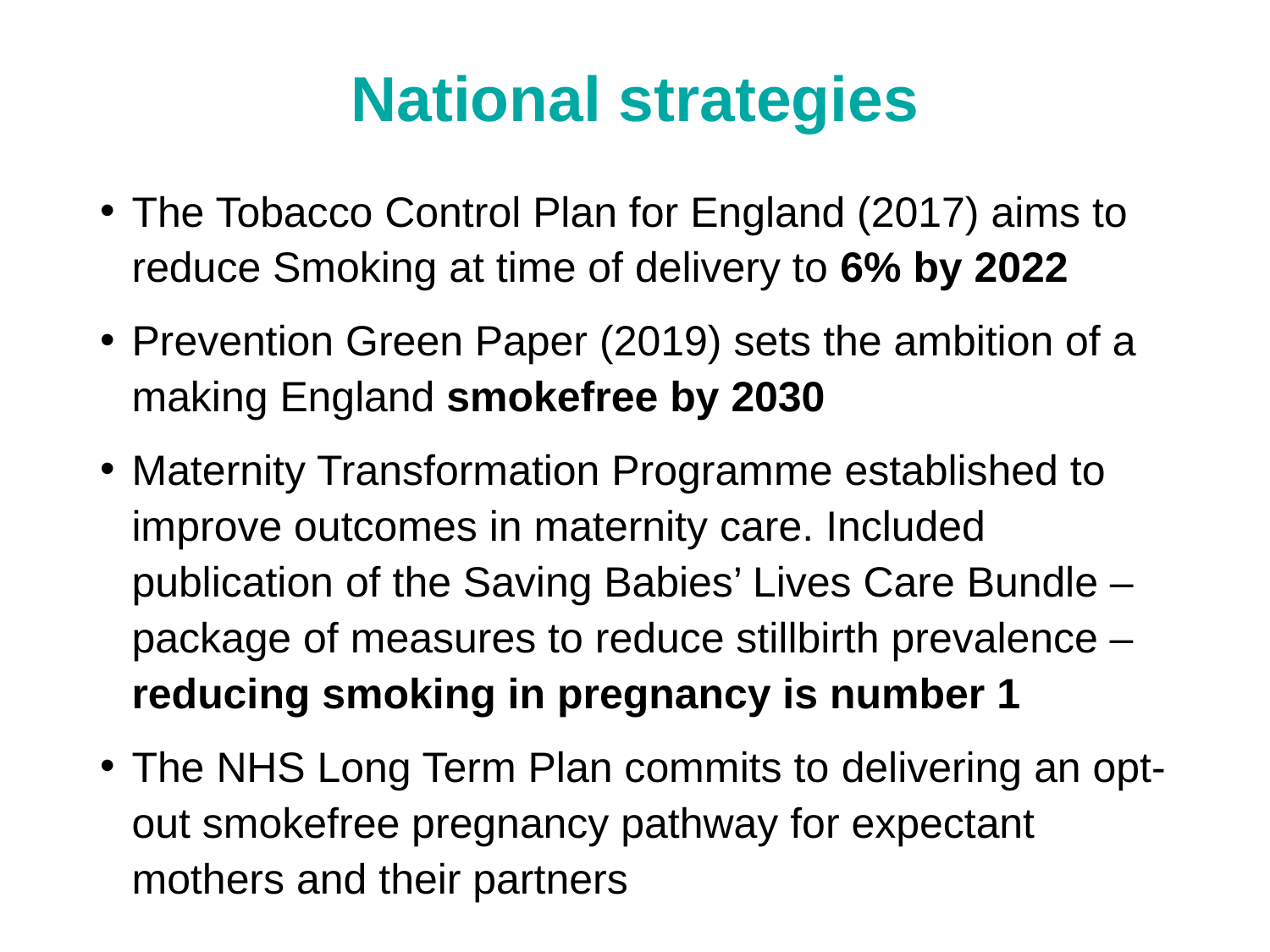

National strategies
The Tobacco Control Plan for England (2017) aims to reduce Smoking at time of delivery to 6% by 2022
Prevention Green Paper (2019) sets the ambition of a making England smokefree by 2030
Maternity Transformation Programme established to improve outcomes in maternity care. Included publication of the Saving Babies’ Lives Care Bundle – package of measures to reduce stillbirth prevalence – reducing smoking in pregnancy is number 1
The NHS Long Term Plan commits to delivering an opt-out smokefree pregnancy pathway for expectant mothers and their partners